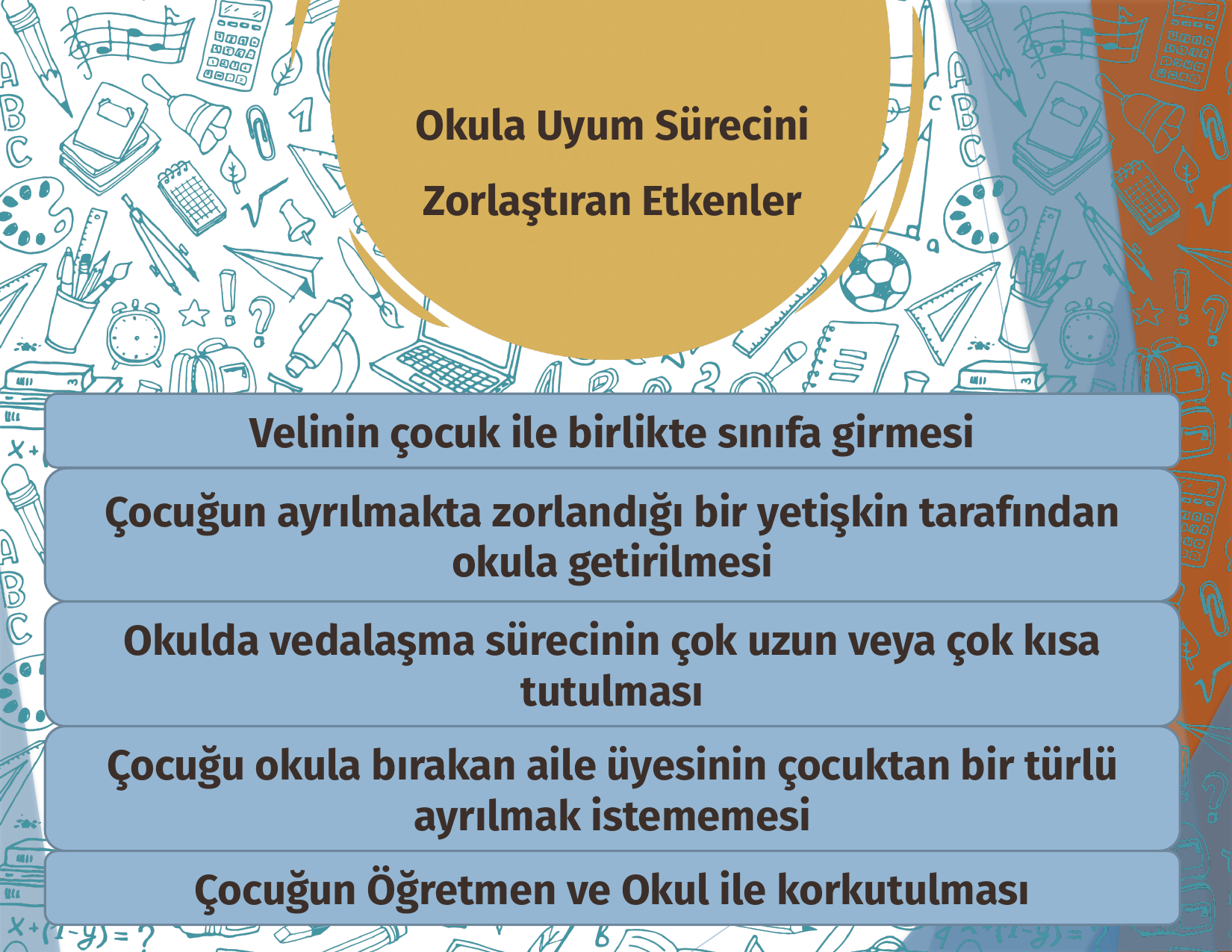

Okula Uyum Sürecini
Zorlaştıran Etkenler
Velinin çocuk ile birlikte sınıfa girmesi
Çocuğun ayrılmakta zorlandığı bir yetişkin tarafından okula getirilmesi
Okulda vedalaşma sürecinin çok uzun veya çok kısa tutulması
Çocuğu okula bırakan aile üyesinin çocuktan bir türlü ayrılmak istememesi
Çocuğun Öğretmen ve Okul ile korkutulması